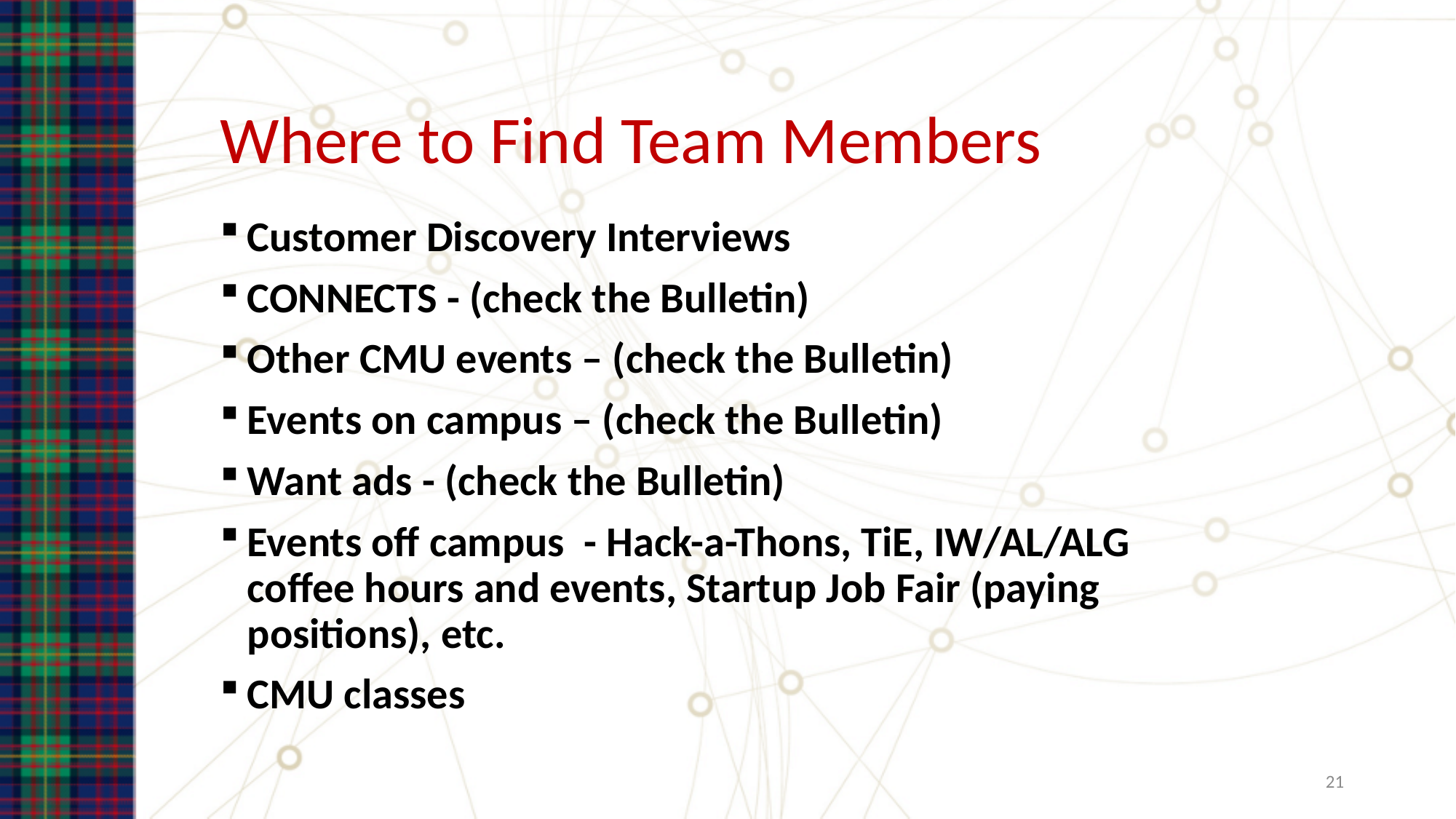

# Where to Find Team Members
Customer Discovery Interviews
CONNECTS - (check the Bulletin)
Other CMU events – (check the Bulletin)
Events on campus – (check the Bulletin)
Want ads - (check the Bulletin)
Events off campus  - Hack-a-Thons, TiE, IW/AL/ALG coffee hours and events, Startup Job Fair (paying positions), etc.
CMU classes

21